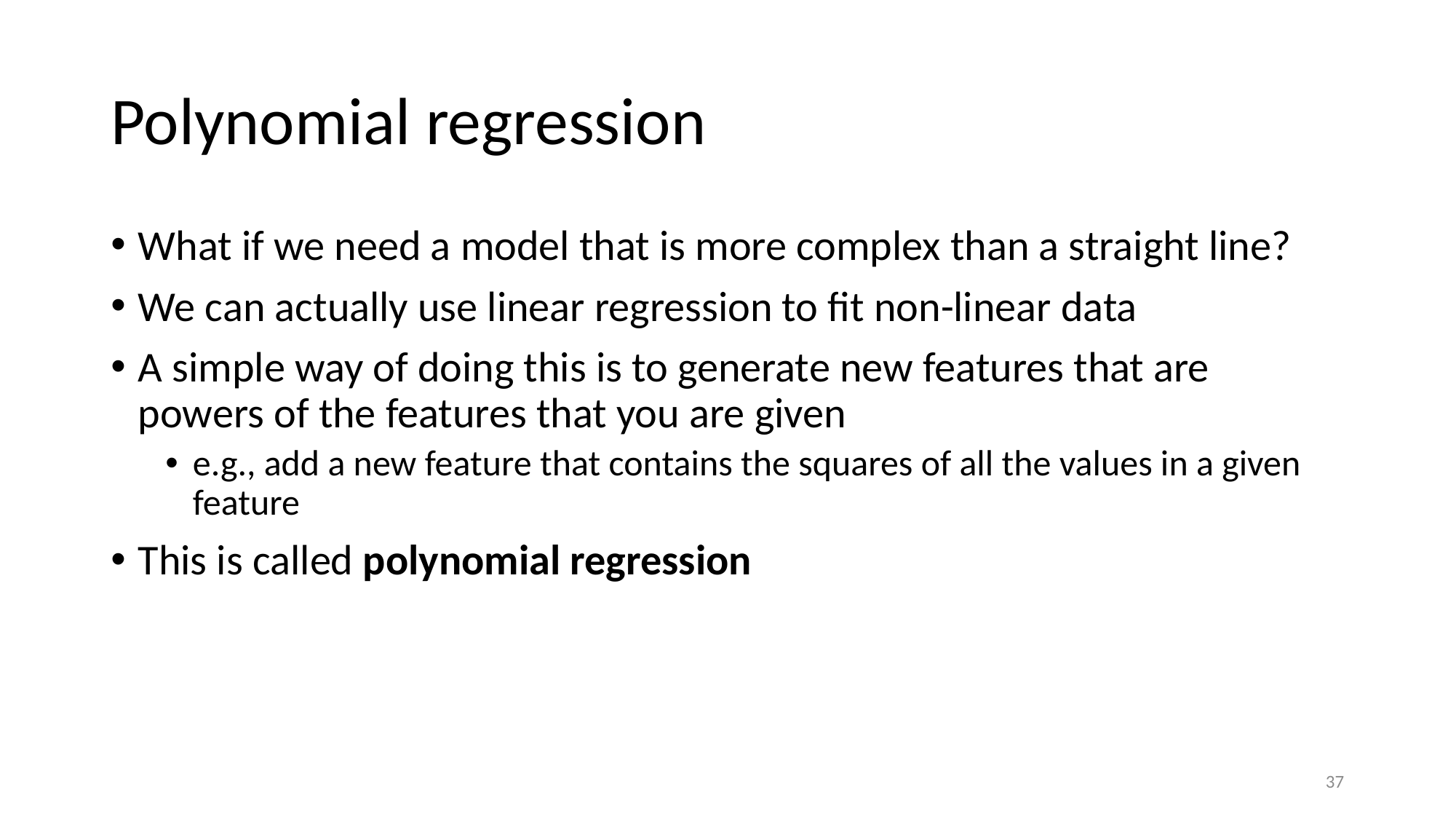

# Polynomial regression
What if we need a model that is more complex than a straight line?
We can actually use linear regression to fit non-linear data
A simple way of doing this is to generate new features that are powers of the features that you are given
e.g., add a new feature that contains the squares of all the values in a given feature
This is called polynomial regression
37